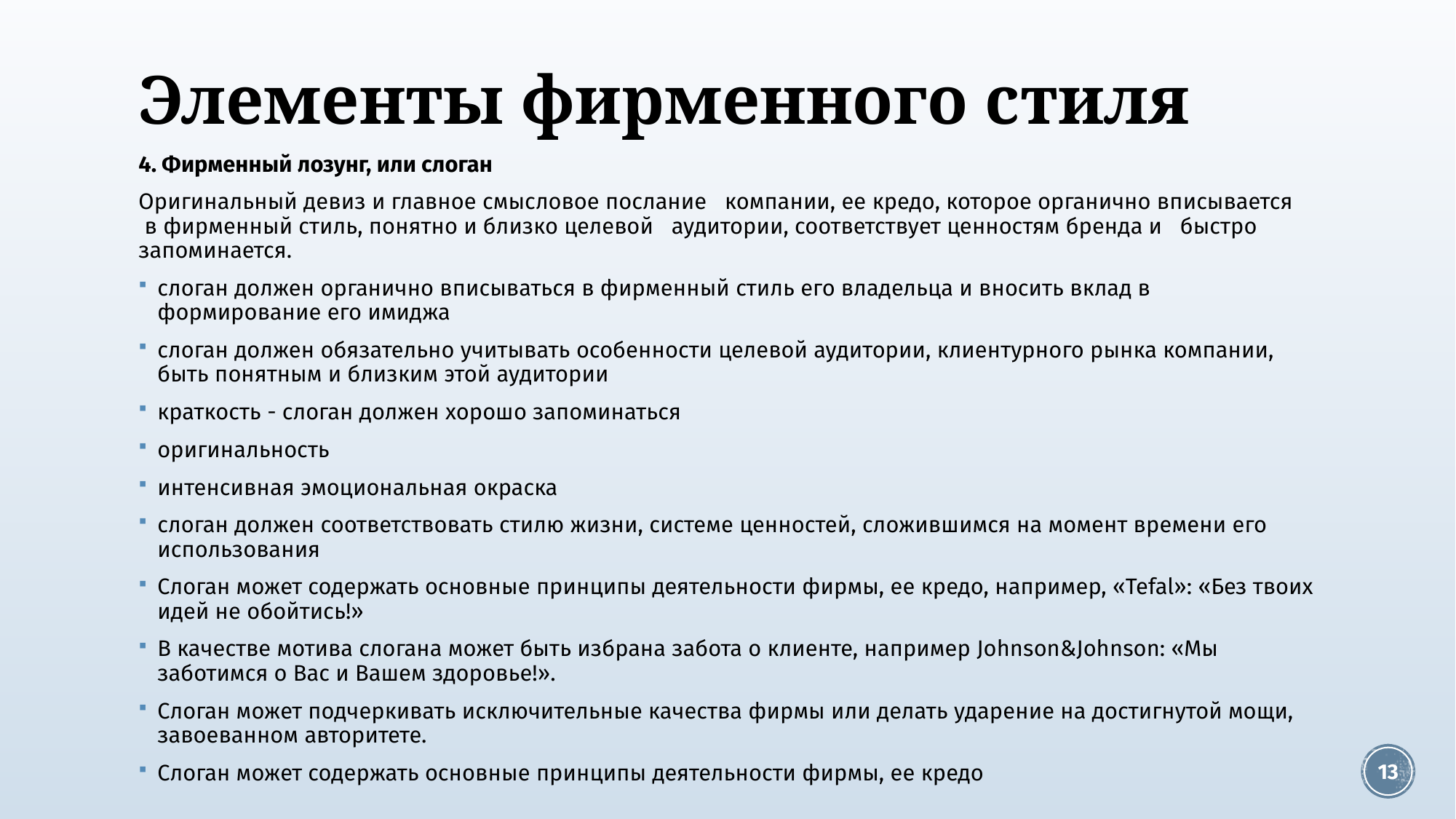

# Элементы фирменного стиля
4. Фирменный лозунг, или слоган
Оригинальный девиз и главное смысловое послание   компании, ее кредо, которое органично вписывается   в фирменный стиль, понятно и близко целевой   аудитории, соответствует ценностям бренда и   быстро запоминается.
слоган должен органично вписываться в фирменный стиль его владельца и вносить вклад в формирование его имиджа
слоган должен обязательно учитывать особенности целевой аудитории, клиентурного рынка компании, быть понятным и близким этой аудитории
краткость - слоган должен хорошо запоминаться
оригинальность
интенсивная эмоциональная окраска
слоган должен соответствовать стилю жизни, системе ценностей, сложившимся на момент времени его использования
Слоган может содержать основные принципы деятельности фирмы, ее кредо, например, «Tefal»: «Без твоих идей не обойтись!»
В качестве мотива слогана может быть избрана забота о клиенте, например Johnson&Johnson: «Мы заботимся о Вас и Вашем здоровье!».
Слоган может подчеркивать исключительные качества фирмы или делать ударение на достигнутой мощи, завоеванном авторитете.
Слоган может содержать основные принципы деятельности фирмы, ее кредо
13